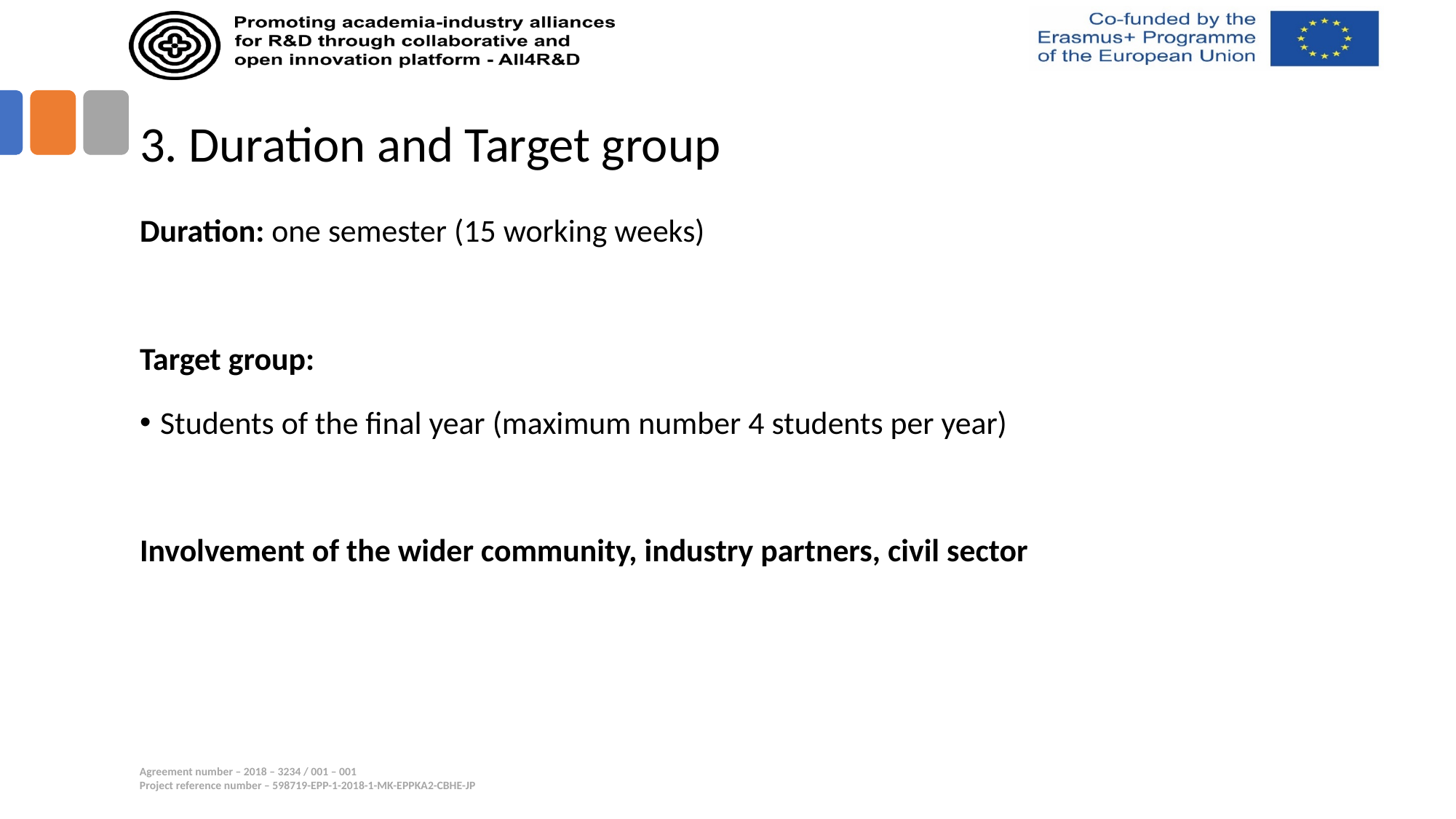

# 3. Duration and Target group
Duration: one semester (15 working weeks)

Target group:
Students of the final year (maximum number 4 students per year)

Involvement of the wider community, industry partners, civil sector